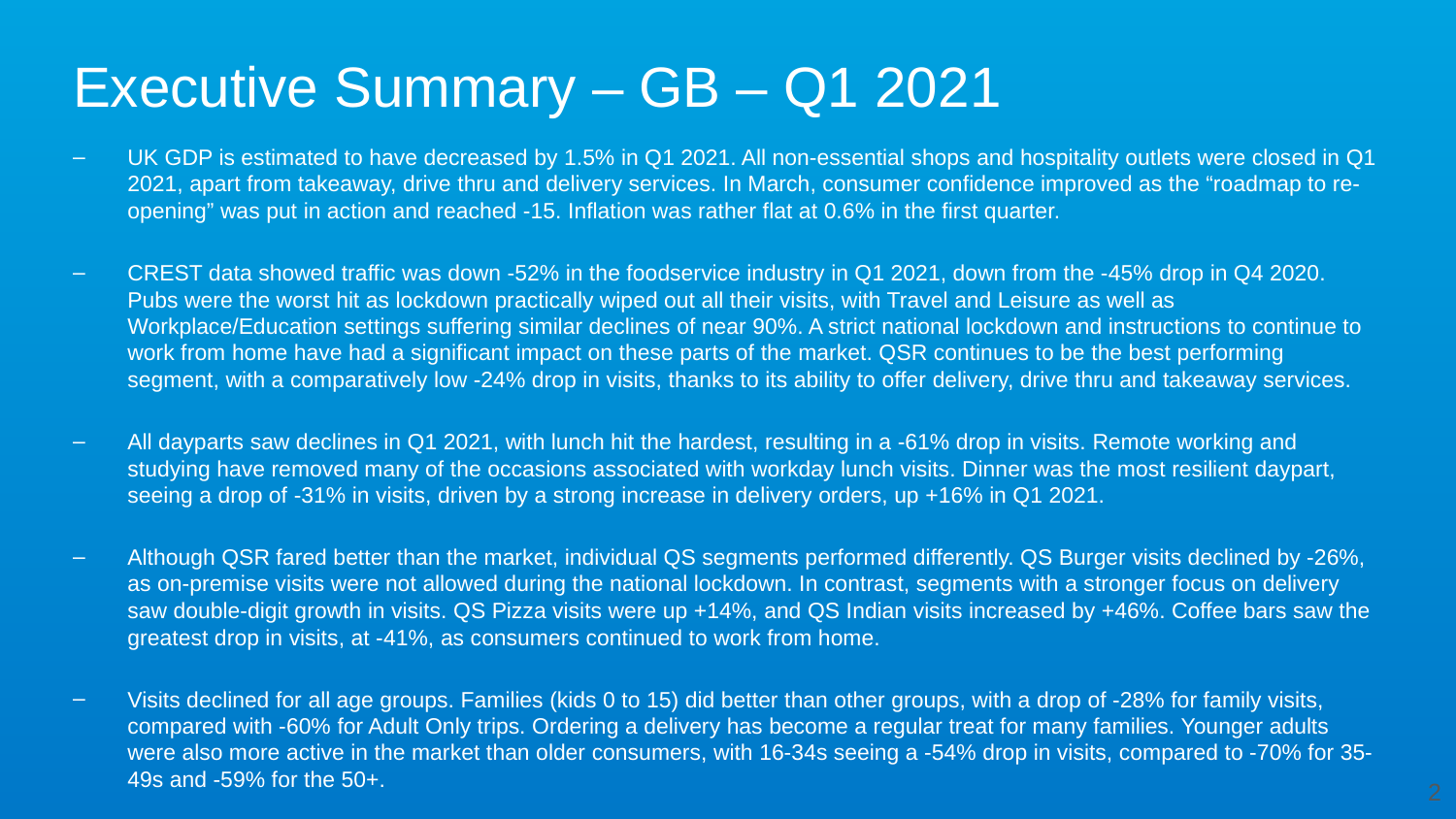

# Executive Summary – GB – Q1 2021
UK GDP is estimated to have decreased by 1.5% in Q1 2021. All non-essential shops and hospitality outlets were closed in Q1 2021, apart from takeaway, drive thru and delivery services. In March, consumer confidence improved as the “roadmap to re-opening” was put in action and reached -15. Inflation was rather flat at 0.6% in the first quarter.

CREST data showed traffic was down -52% in the foodservice industry in Q1 2021, down from the -45% drop in Q4 2020. Pubs were the worst hit as lockdown practically wiped out all their visits, with Travel and Leisure as well as Workplace/Education settings suffering similar declines of near 90%. A strict national lockdown and instructions to continue to work from home have had a significant impact on these parts of the market. QSR continues to be the best performing segment, with a comparatively low -24% drop in visits, thanks to its ability to offer delivery, drive thru and takeaway services.

All dayparts saw declines in Q1 2021, with lunch hit the hardest, resulting in a -61% drop in visits. Remote working and studying have removed many of the occasions associated with workday lunch visits. Dinner was the most resilient daypart, seeing a drop of -31% in visits, driven by a strong increase in delivery orders, up +16% in Q1 2021.

Although QSR fared better than the market, individual QS segments performed differently. QS Burger visits declined by -26%, as on-premise visits were not allowed during the national lockdown. In contrast, segments with a stronger focus on delivery saw double-digit growth in visits. QS Pizza visits were up +14%, and QS Indian visits increased by +46%. Coffee bars saw the greatest drop in visits, at -41%, as consumers continued to work from home.

Visits declined for all age groups. Families (kids 0 to 15) did better than other groups, with a drop of -28% for family visits, compared with -60% for Adult Only trips. Ordering a delivery has become a regular treat for many families. Younger adults were also more active in the market than older consumers, with 16-34s seeing a -54% drop in visits, compared to -70% for 35-49s and -59% for the 50+.
2